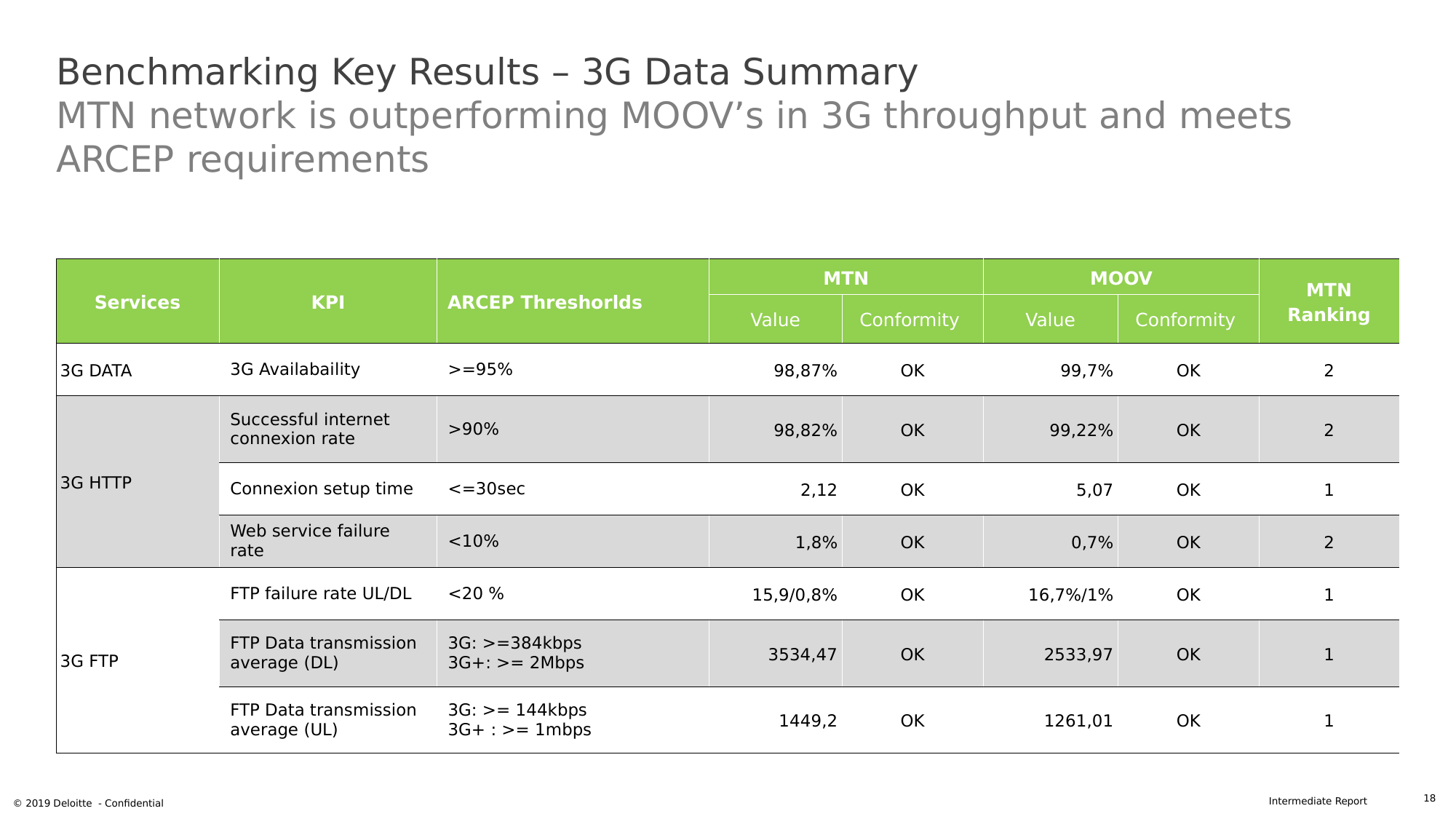

# Benchmarking Key Results – 3G Data Summary MTN network is outperforming MOOV’s in 3G throughput and meets ARCEP requirements
| Services | KPI | ARCEP Threshorlds | MTN |  | MOOV |  | MTN Ranking |
| --- | --- | --- | --- | --- | --- | --- | --- |
|  |  |  | Value | Conformity | Value | Conformity |  |
| 3G DATA | 3G Availabaility | >=95% | 98,87% | OK | 99,7% | OK | 2 |
| 3G HTTP | Successful internet connexion rate | >90% | 98,82% | OK | 99,22% | OK | 2 |
|  | Connexion setup time | <=30sec | 2,12 | OK | 5,07 | OK | 1 |
|  | Web service failure rate | <10% | 1,8% | OK | 0,7% | OK | 2 |
| 3G FTP | FTP failure rate UL/DL | <20 % | 15,9/0,8% | OK | 16,7%/1% | OK | 1 |
|  | FTP Data transmission average (DL) | 3G: >=384kbps 3G+: >= 2Mbps | 3534,47 | OK | 2533,97 | OK | 1 |
|  | FTP Data transmission average (UL) | 3G: >= 144kbps 3G+ : >= 1mbps | 1449,2 | OK | 1261,01 | OK | 1 |
18
© 2019 Deloitte  - Confidential